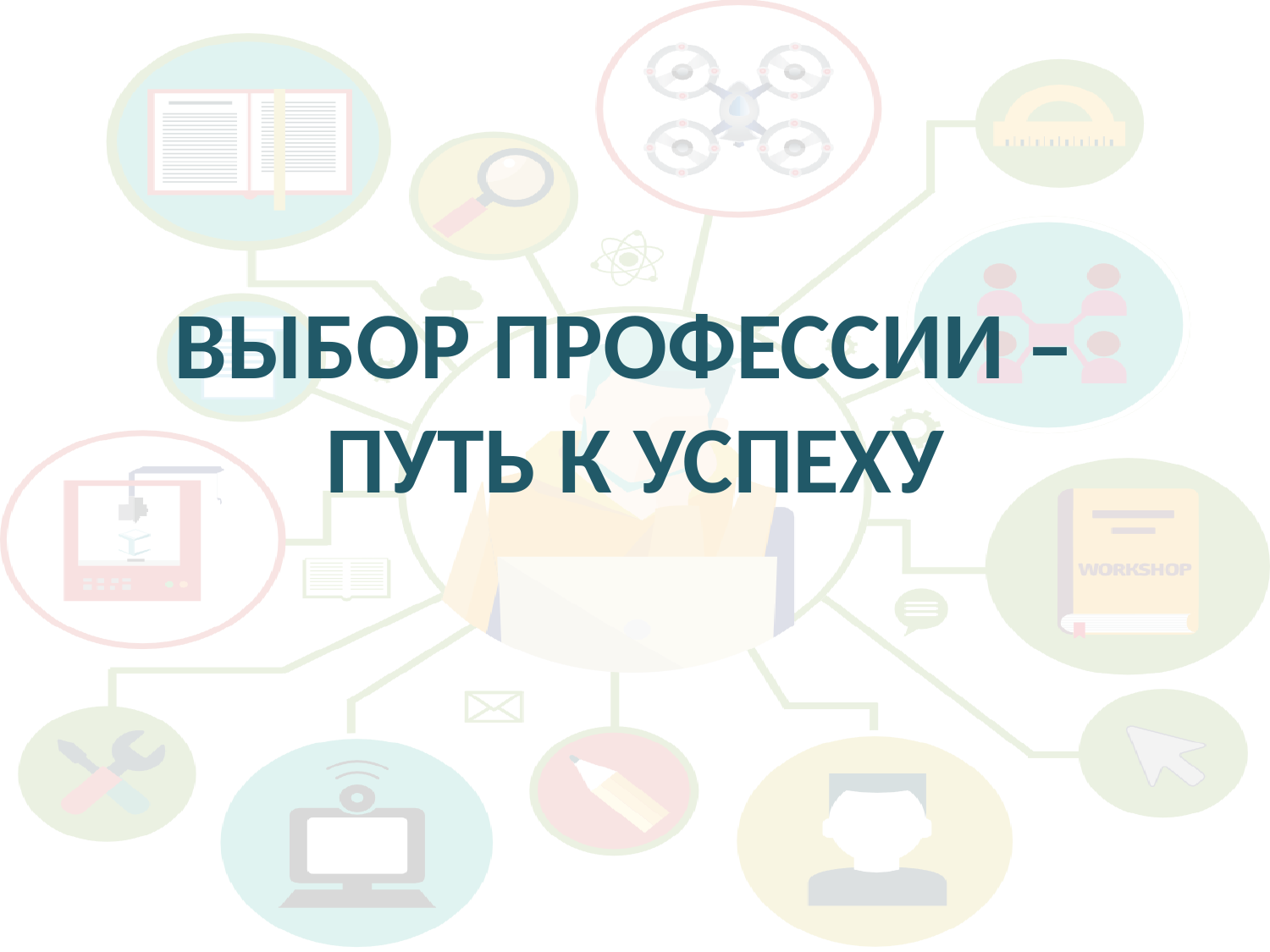

# ВЫБОР ПРОФЕССИИ – ПУТЬ К УСПЕХУ